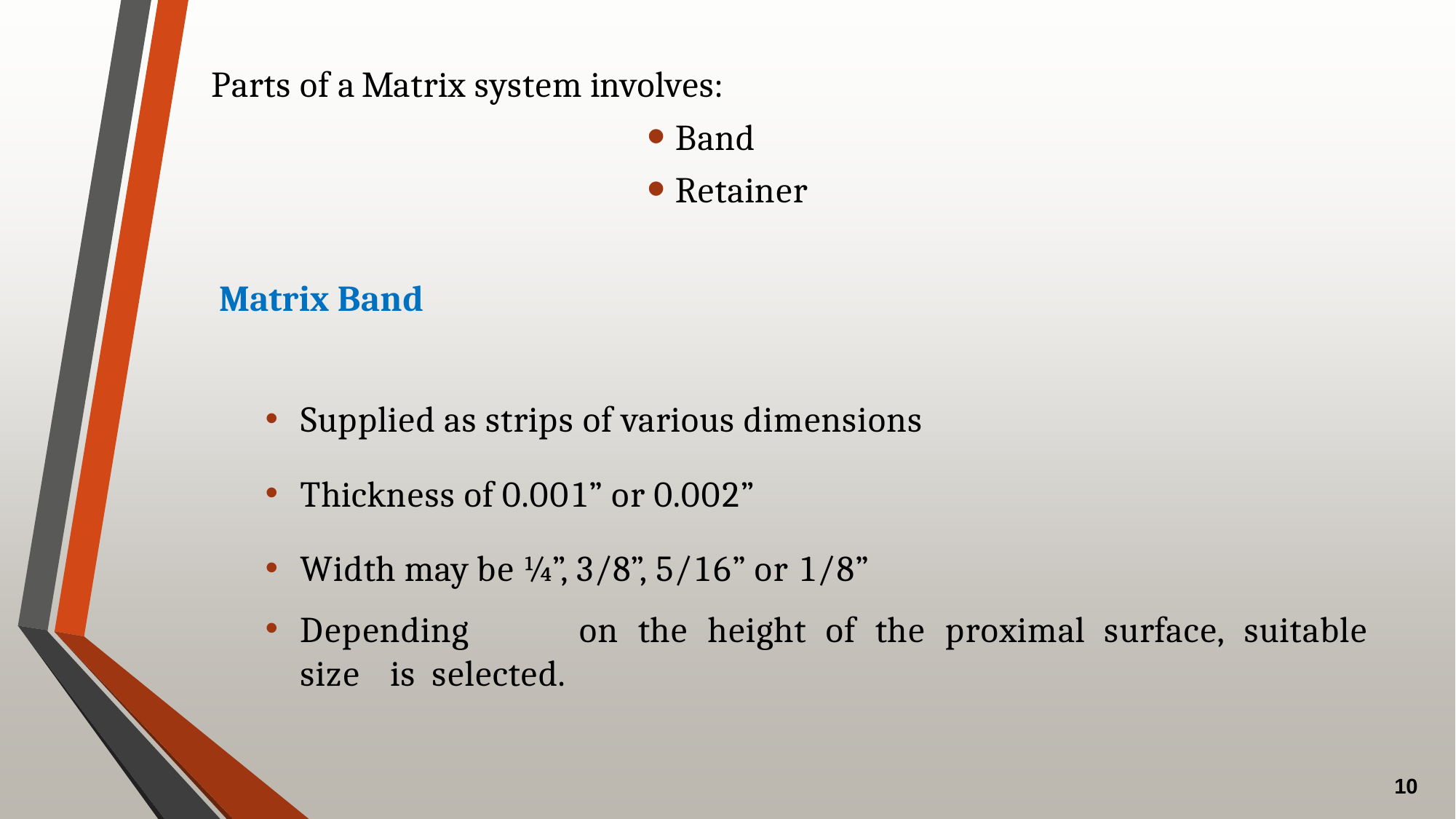

Parts of a Matrix system involves:
Band
Retainer

Matrix Band

Supplied as strips of various dimensions
Thickness of 0.001” or 0.002”
Width may be ¼”, 3/8”, 5/16” or 1/8”
Depending	on	the	height	of	the	proximal	surface,	suitable	size	is  selected.

10